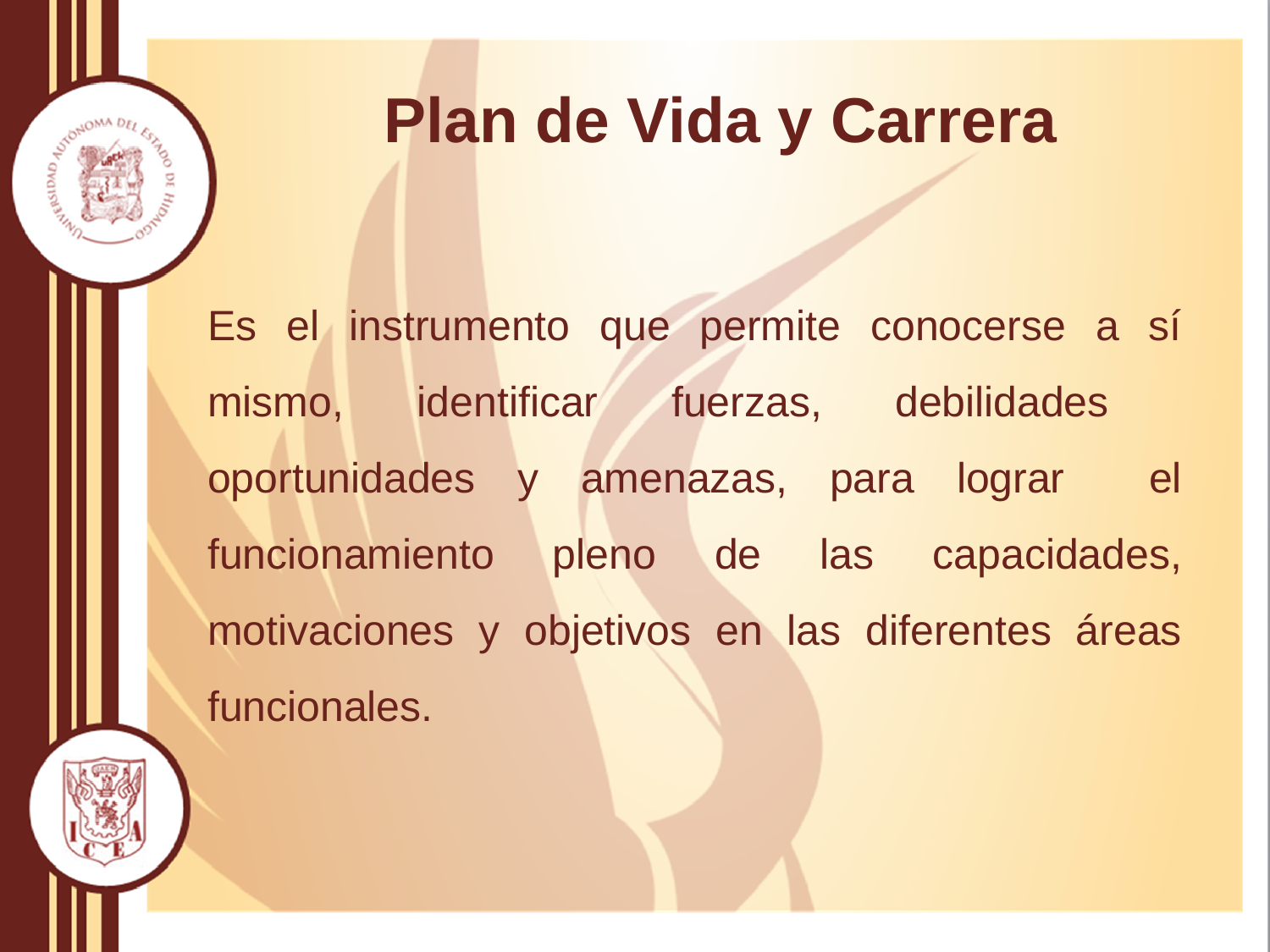

# Plan de Vida y Carrera
Es el instrumento que permite conocerse a sí mismo, identificar fuerzas, debilidades  oportunidades y amenazas, para lograr  el funcionamiento pleno de las capacidades, motivaciones y objetivos en las diferentes áreas funcionales.